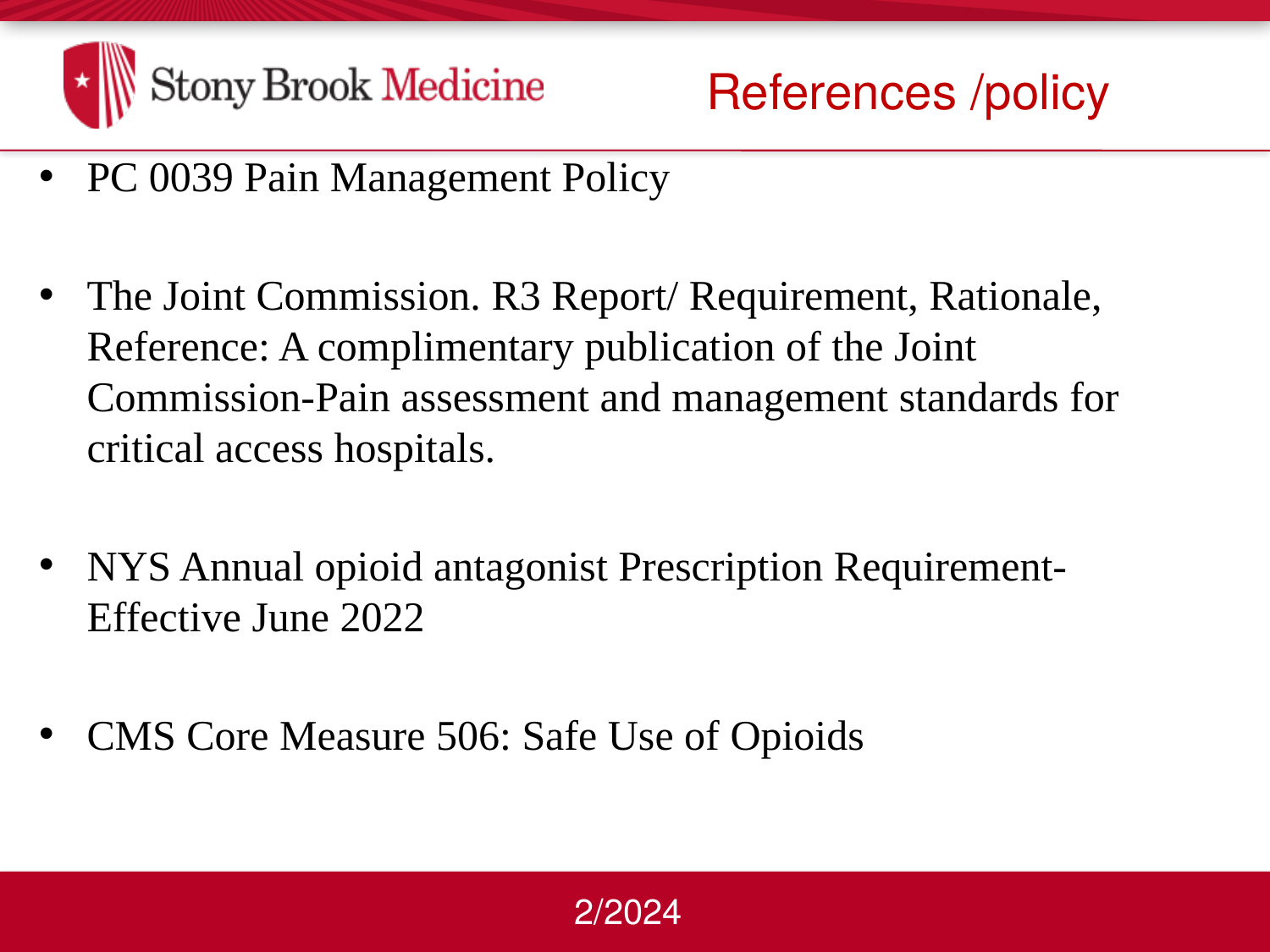

References /policy
PC 0039 Pain Management Policy

The Joint Commission. R3 Report/ Requirement, Rationale, Reference: A complimentary publication of the Joint Commission-Pain assessment and management standards for critical access hospitals.

NYS Annual opioid antagonist Prescription Requirement-Effective June 2022

CMS Core Measure 506: Safe Use of Opioids

2/2024